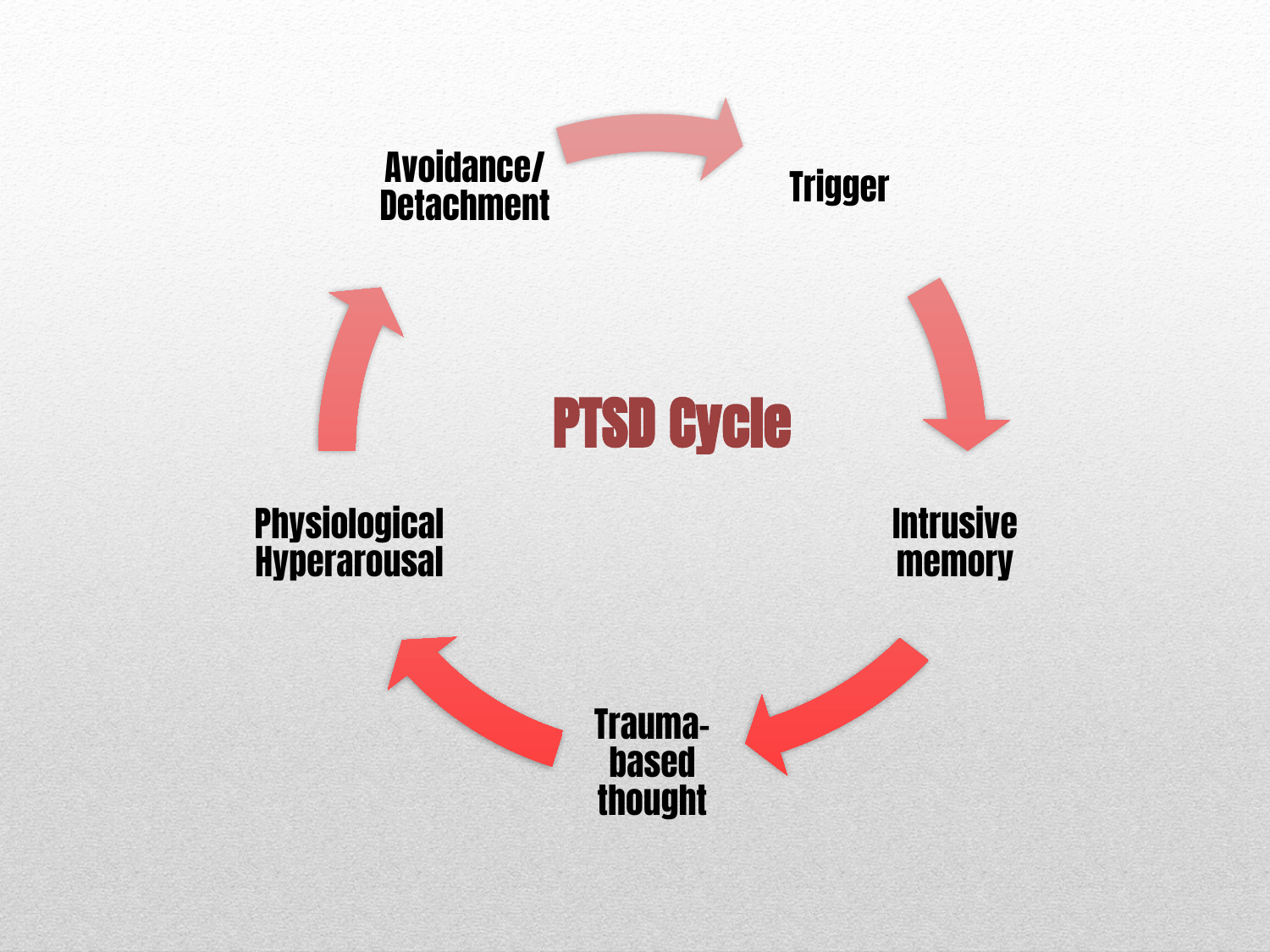

Trigger
Intrusive memory
Trauma-based thought
Physiological Hyperarousal
Avoidance/Detachment
PTSD Cycle